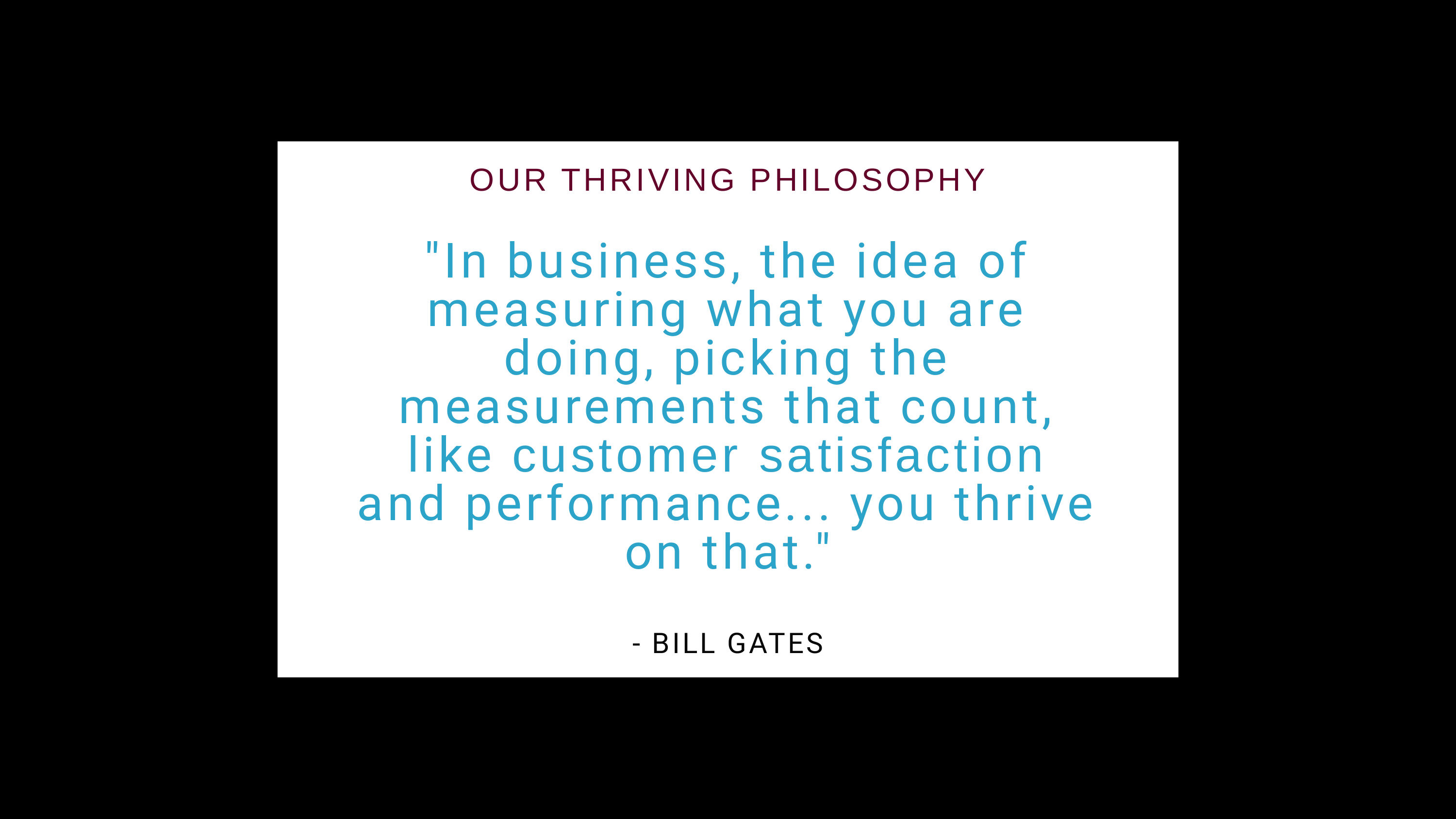

OUR THRIVING PHILOSOPHY
"In business, the idea of measuring what you are doing, picking the measurements that count, like customer satisfaction and performance... you thrive on that."
- BILL GATES